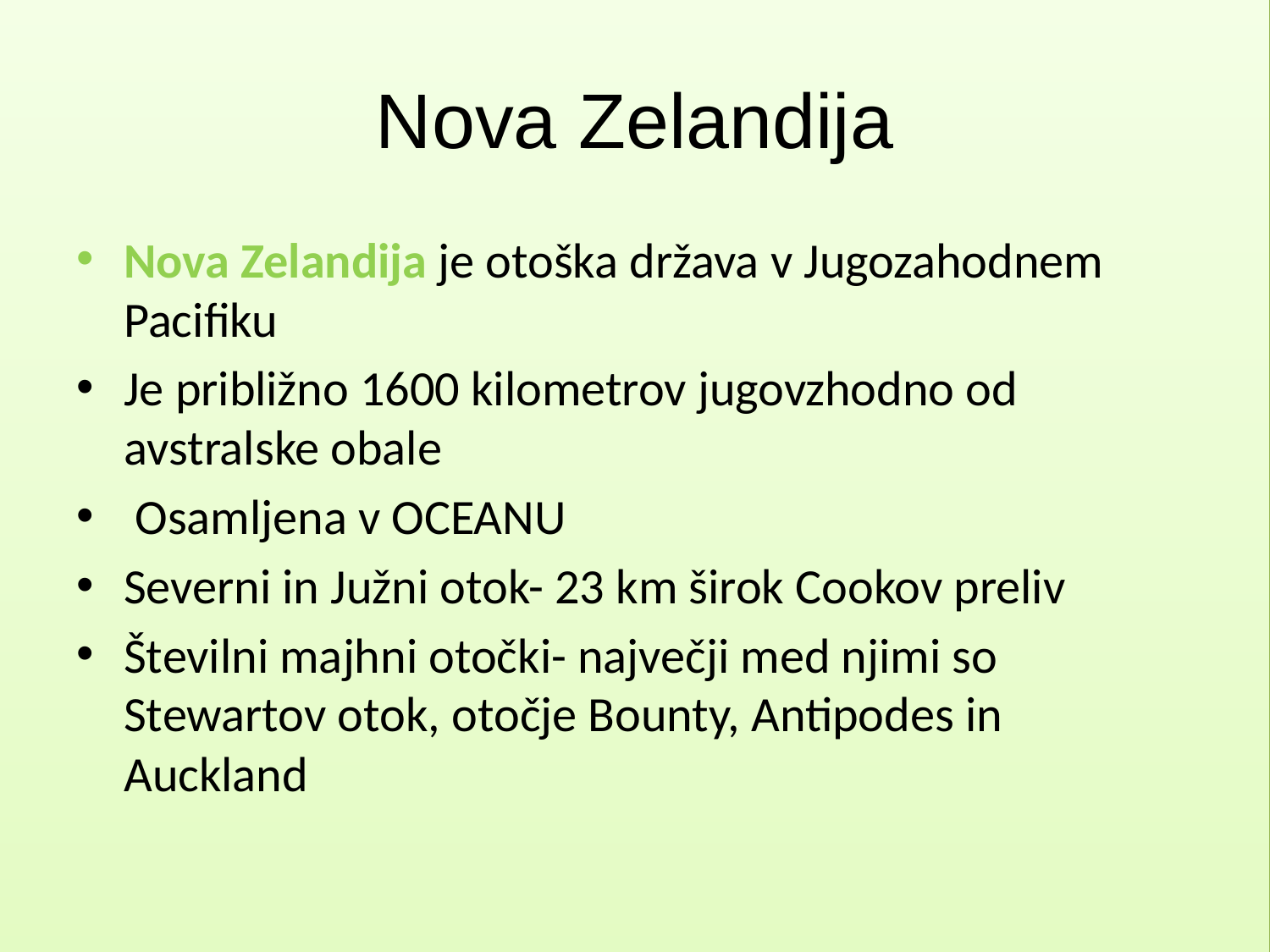

# Nova Zelandija
Nova Zelandija je otoška država v Jugozahodnem Pacifiku
Je približno 1600 kilometrov jugovzhodno od avstralske obale
 Osamljena v OCEANU
Severni in Južni otok- 23 km širok Cookov preliv
Številni majhni otočki- največji med njimi so Stewartov otok, otočje Bounty, Antipodes in Auckland